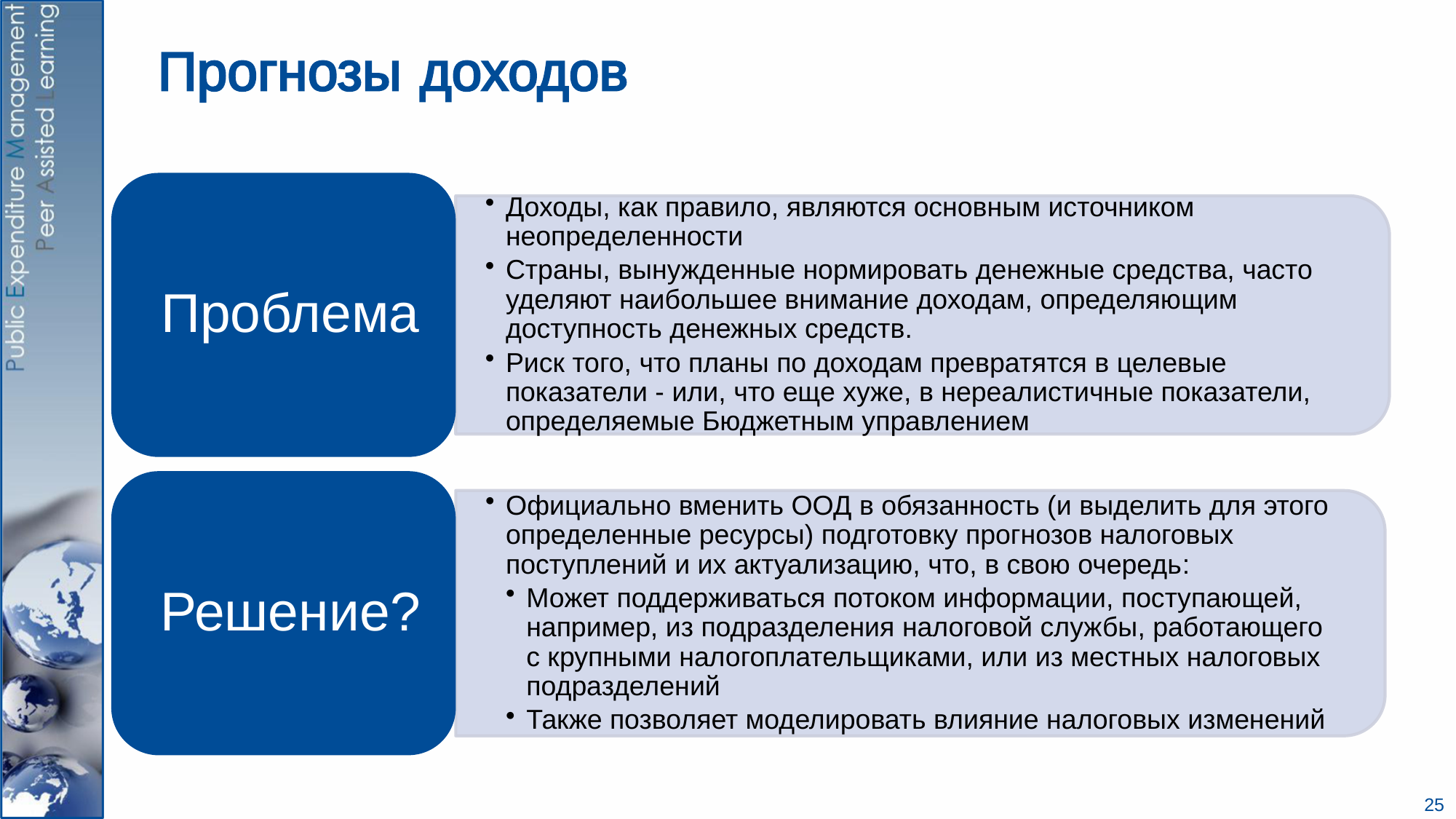

# Прогнозы доходов
Доходы, как правило, являются основным источником неопределенности
Страны, вынужденные нормировать денежные средства, часто уделяют наибольшее внимание доходам, определяющим доступность денежных средств.
Риск того, что планы по доходам превратятся в целевые показатели - или, что еще хуже, в нереалистичные показатели, определяемые Бюджетным управлением
Проблема
Официально вменить ООД в обязанность (и выделить для этого определенные ресурсы) подготовку прогнозов налоговых поступлений и их актуализацию, что, в свою очередь:
Может поддерживаться потоком информации, поступающей, например, из подразделения налоговой службы, работающего с крупными налогоплательщиками, или из местных налоговых подразделений
Также позволяет моделировать влияние налоговых изменений
Решение?